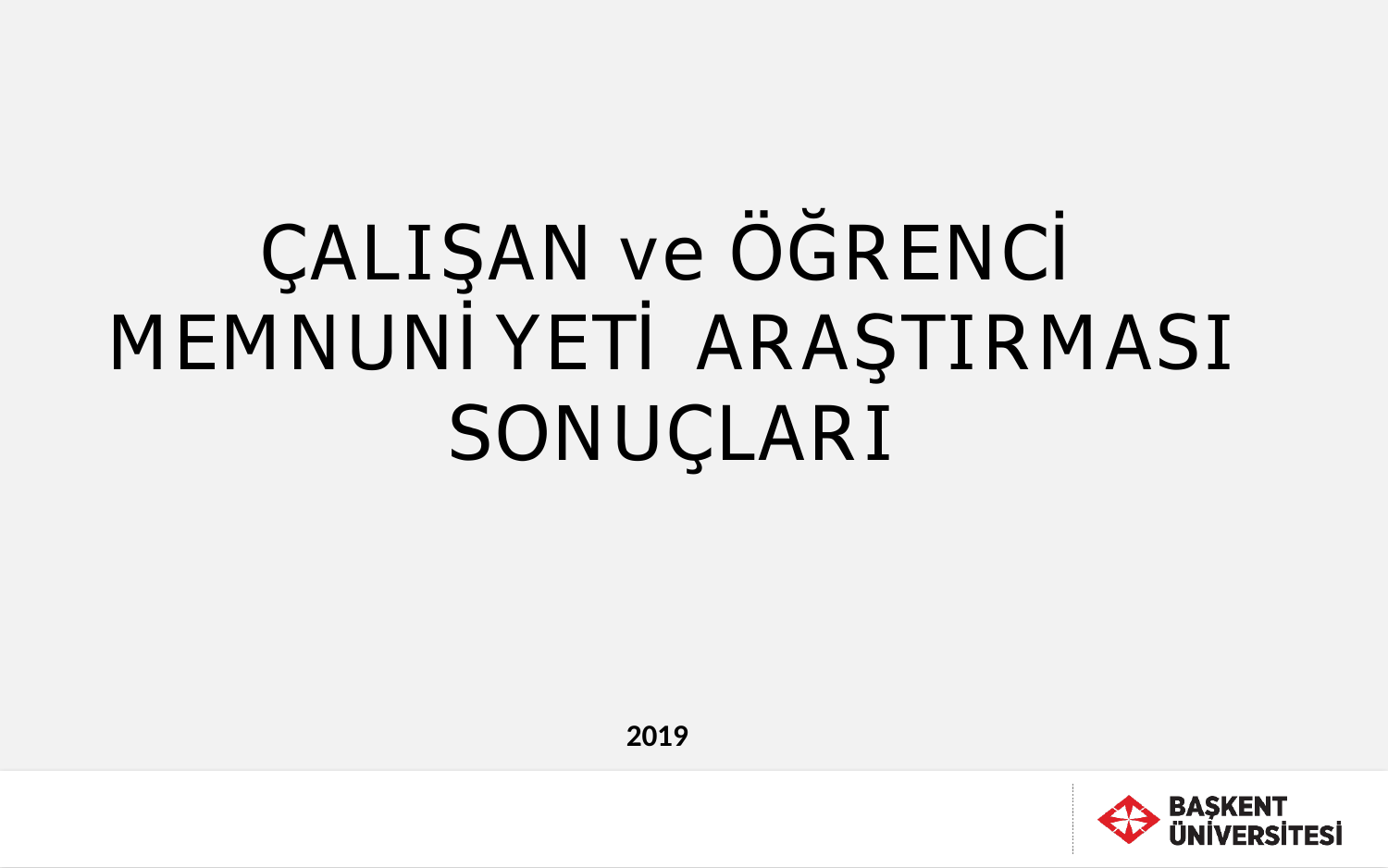

# ÇALIŞAN ve ÖĞRENCİ MEMNUNİYETİ ARAŞTIRMASI SONUÇLARI
2019